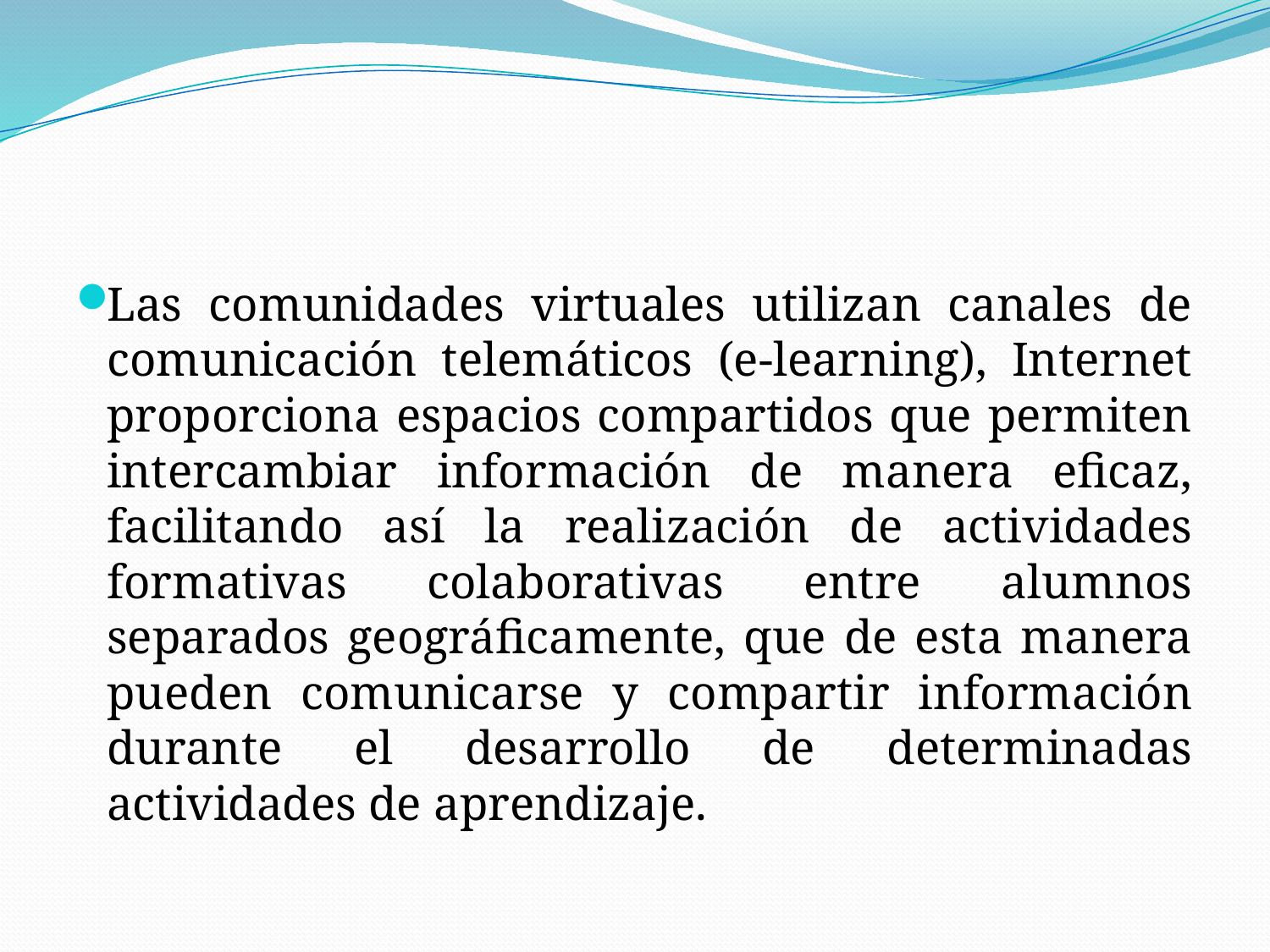

#
Las comunidades virtuales utilizan canales de comunicación telemáticos (e-learning), Internet proporciona espacios compartidos que permiten intercambiar información de manera eficaz, facilitando así la realización de actividades formativas colaborativas entre alumnos separados geográficamente, que de esta manera pueden comunicarse y compartir información durante el desarrollo de determinadas actividades de aprendizaje.